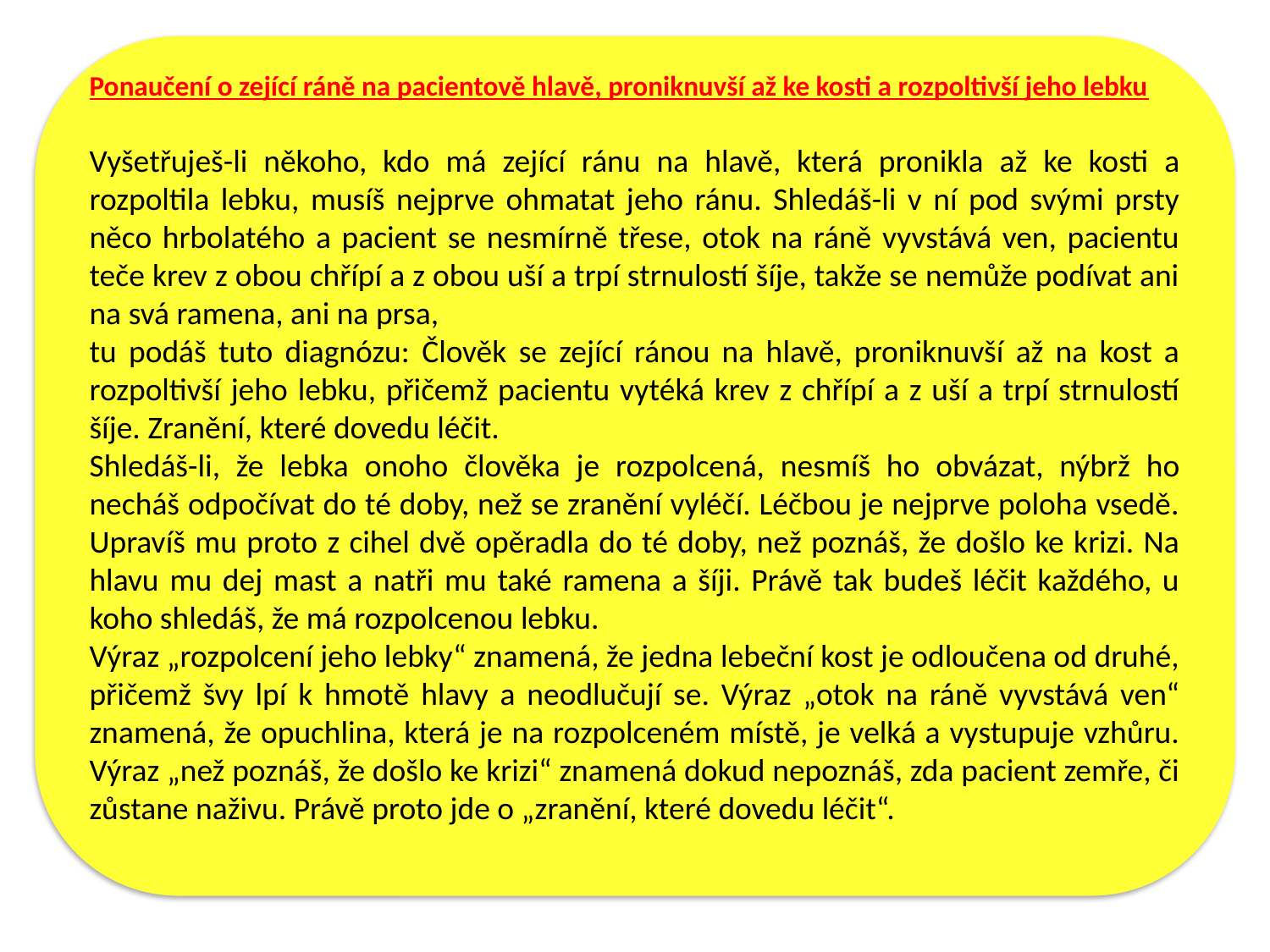

Ponaučení o zející ráně na pacientově hlavě, proniknuvší až ke kosti a rozpoltivší jeho lebku

Vyšetřuješ-li někoho, kdo má zející ránu na hlavě, která pronikla až ke kosti a rozpoltila lebku, musíš nejprve ohmatat jeho ránu. Shledáš-li v ní pod svými prsty něco hrbolatého a pacient se nesmírně třese, otok na ráně vyvstává ven, pacientu teče krev z obou chřípí a z obou uší a trpí strnulostí šíje, takže se nemůže podívat ani na svá ramena, ani na prsa,
tu podáš tuto diagnózu: Člověk se zející ránou na hlavě, proniknuvší až na kost a rozpoltivší jeho lebku, přičemž pacientu vytéká krev z chřípí a z uší a trpí strnulostí šíje. Zranění, které dovedu léčit.
Shledáš-li, že lebka onoho člověka je rozpolcená, nesmíš ho obvázat, nýbrž ho necháš odpočívat do té doby, než se zranění vyléčí. Léčbou je nejprve poloha vsedě. Upravíš mu proto z cihel dvě opěradla do té doby, než poznáš, že došlo ke krizi. Na hlavu mu dej mast a natři mu také ramena a šíji. Právě tak budeš léčit každého, u koho shledáš, že má rozpolcenou lebku.
Výraz „rozpolcení jeho lebky“ znamená, že jedna lebeční kost je odloučena od druhé, přičemž švy lpí k hmotě hlavy a neodlučují se. Výraz „otok na ráně vyvstává ven“ znamená, že opuchlina, která je na rozpolceném místě, je velká a vystupuje vzhůru. Výraz „než poznáš, že došlo ke krizi“ znamená dokud nepoznáš, zda pacient zemře, či zůstane naživu. Právě proto jde o „zranění, které dovedu léčit“.